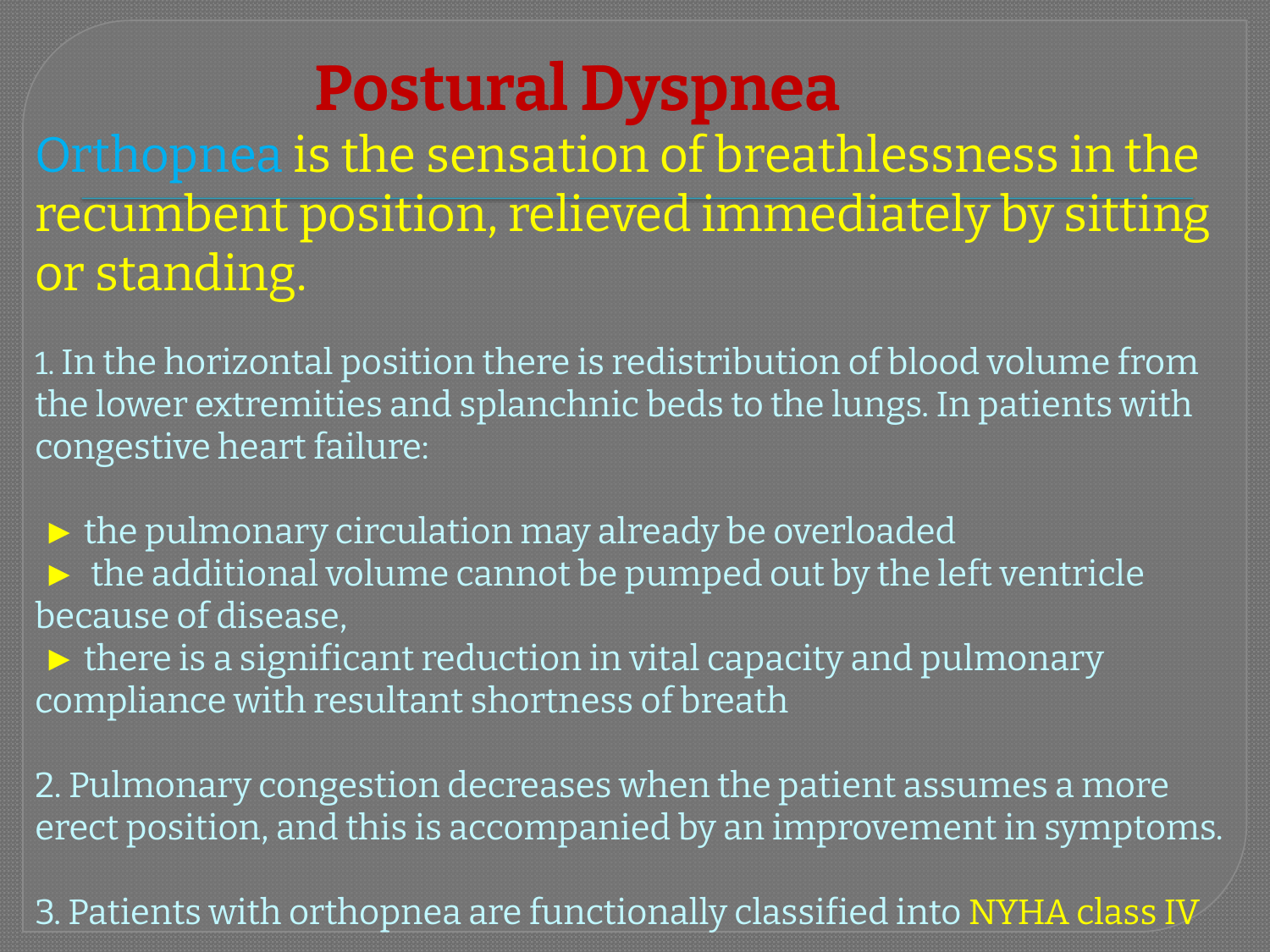

# Postural Dyspnea Orthopnea is the sensation of breathlessness in the recumbent position, relieved immediately by sitting or standing. 1. In the horizontal position there is redistribution of blood volume from the lower extremities and splanchnic beds to the lungs. In patients with congestive heart failure: ► the pulmonary circulation may already be overloaded ►  the additional volume cannot be pumped out by the left ventricle because of disease, ► there is a significant reduction in vital capacity and pulmonary compliance with resultant shortness of breath 2. Pulmonary congestion decreases when the patient assumes a more erect position, and this is accompanied by an improvement in symptoms. 3. Patients with orthopnea are functionally classified into NYHA class IV